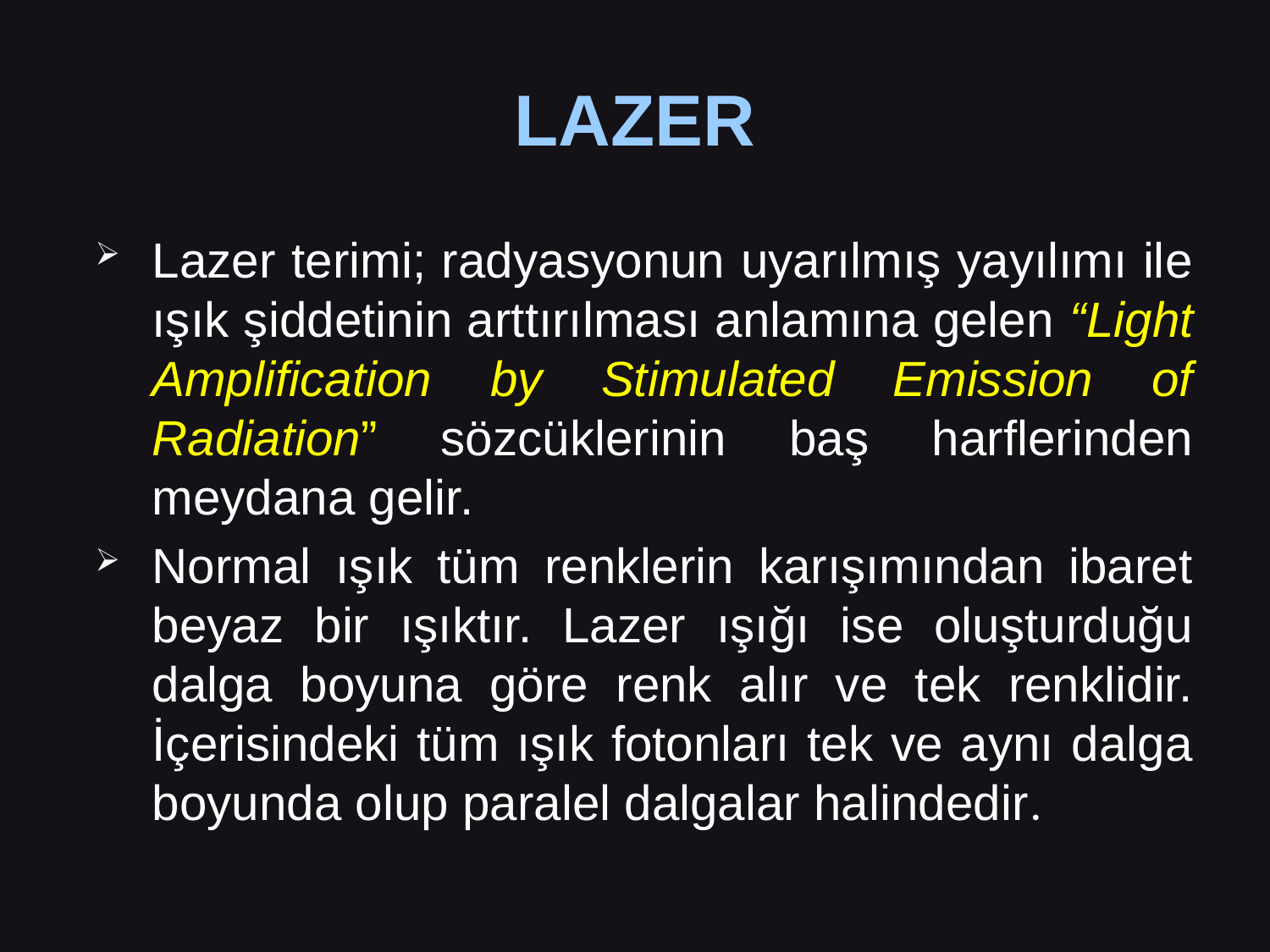

# LAZER

Lazer terimi; radyasyonun uyarılmış yayılımı ile ışık şiddetinin arttırılması anlamına gelen “Light Amplification by Stimulated Emission of Radiation” sözcüklerinin baş harflerinden meydana gelir.
Normal ışık tüm renklerin karışımından ibaret beyaz bir ışıktır. Lazer ışığı ise oluşturduğu dalga boyuna göre renk alır ve tek renklidir. İçerisindeki tüm ışık fotonları tek ve aynı dalga boyunda olup paralel dalgalar halindedir.